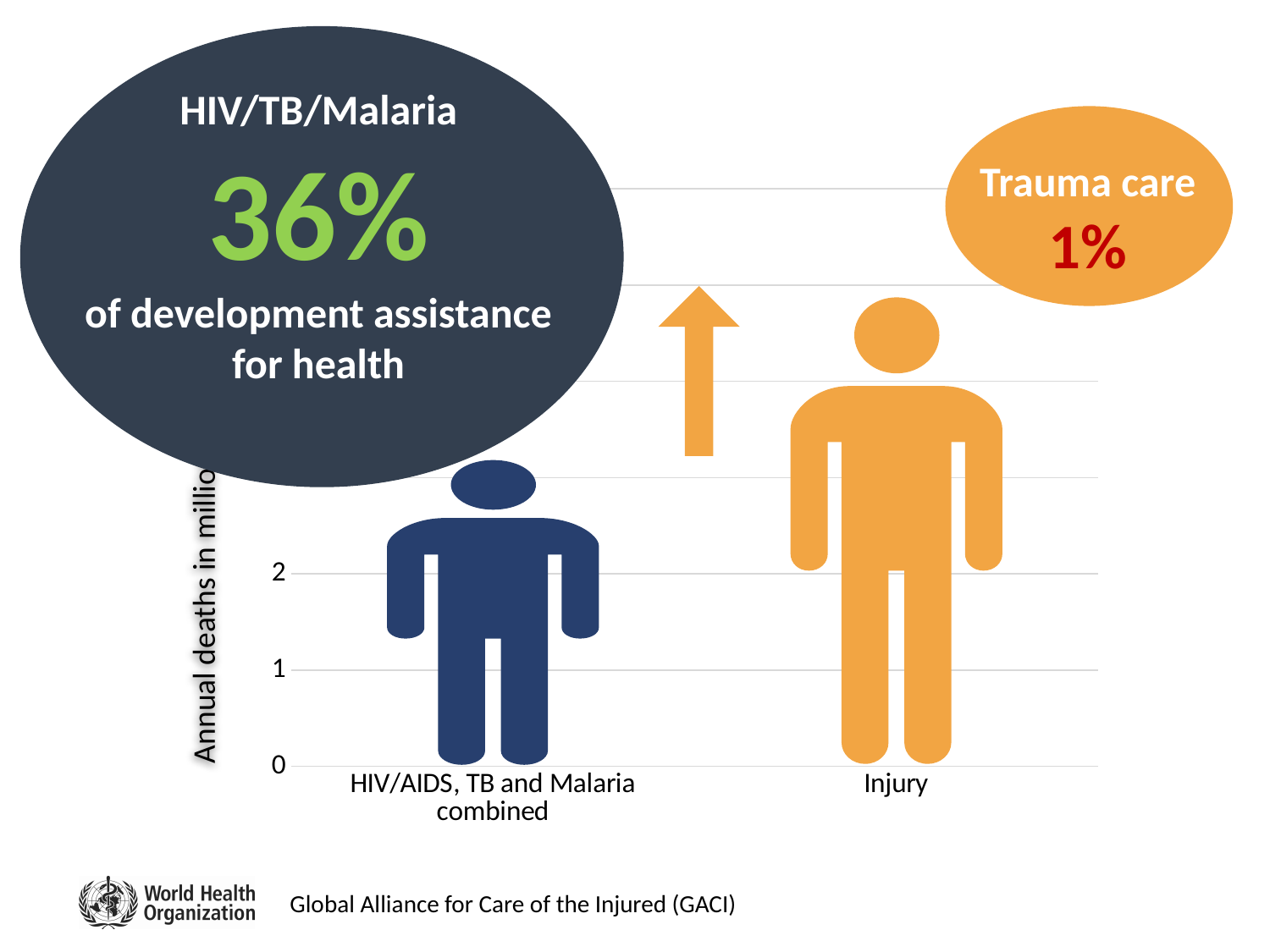

HIV/TB/Malaria
36%
of development assistance for health

Trauma care
1%

### Chart

| Category | Deaths |
|---|---|
| HIV/AIDS, TB and Malaria combined | 3.2 |
| Injury | 4.9 |
Annual deaths in millions